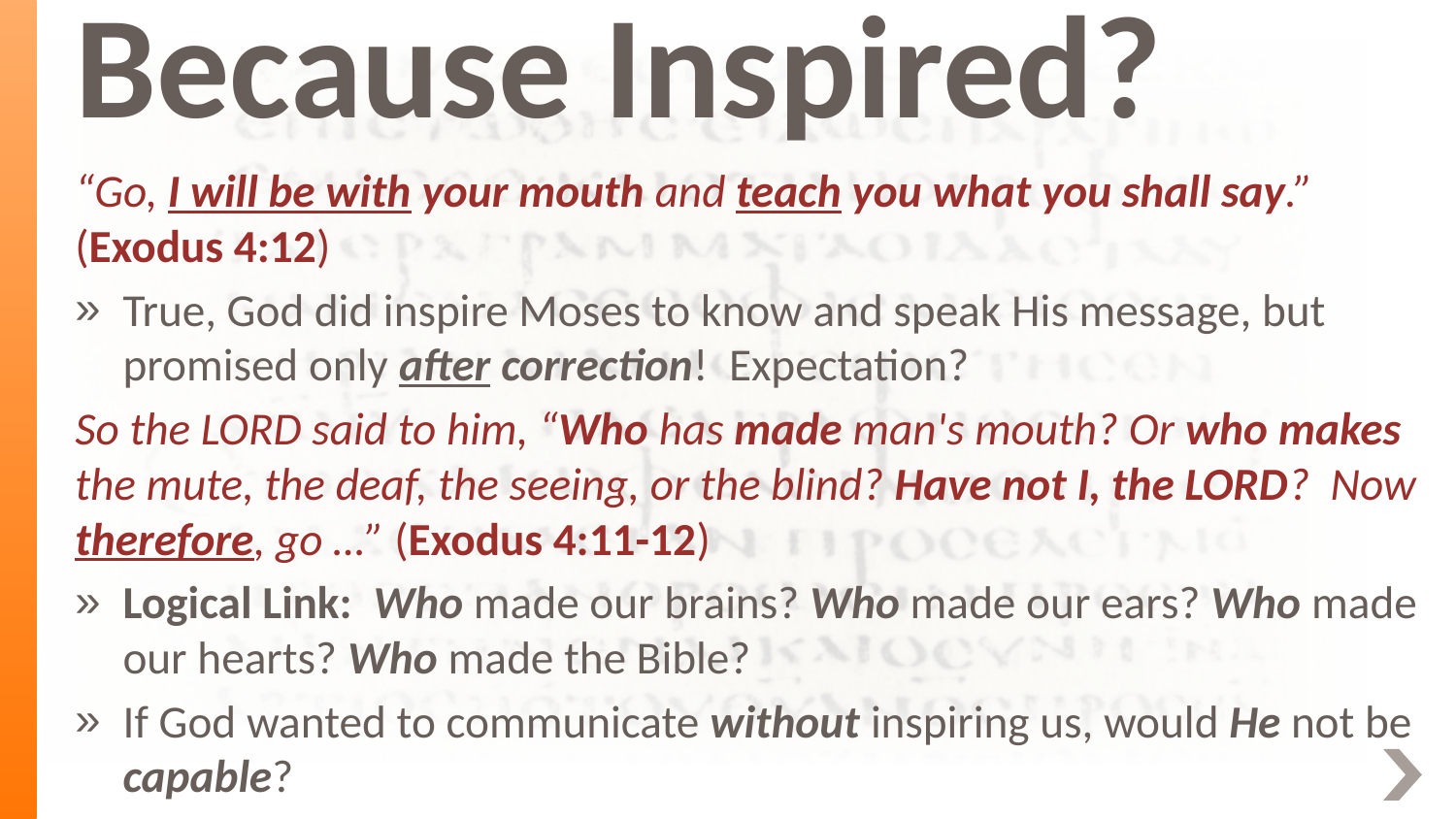

# Because Inspired?
“Go, I will be with your mouth and teach you what you shall say.” (Exodus 4:12)
True, God did inspire Moses to know and speak His message, but promised only after correction!  Expectation?
So the LORD said to him, “Who has made man's mouth? Or who makes the mute, the deaf, the seeing, or the blind? Have not I, the LORD?  Now therefore, go …” (Exodus 4:11-12)
Logical Link:  Who made our brains? Who made our ears? Who made our hearts? Who made the Bible?
If God wanted to communicate without inspiring us, would He not be capable?